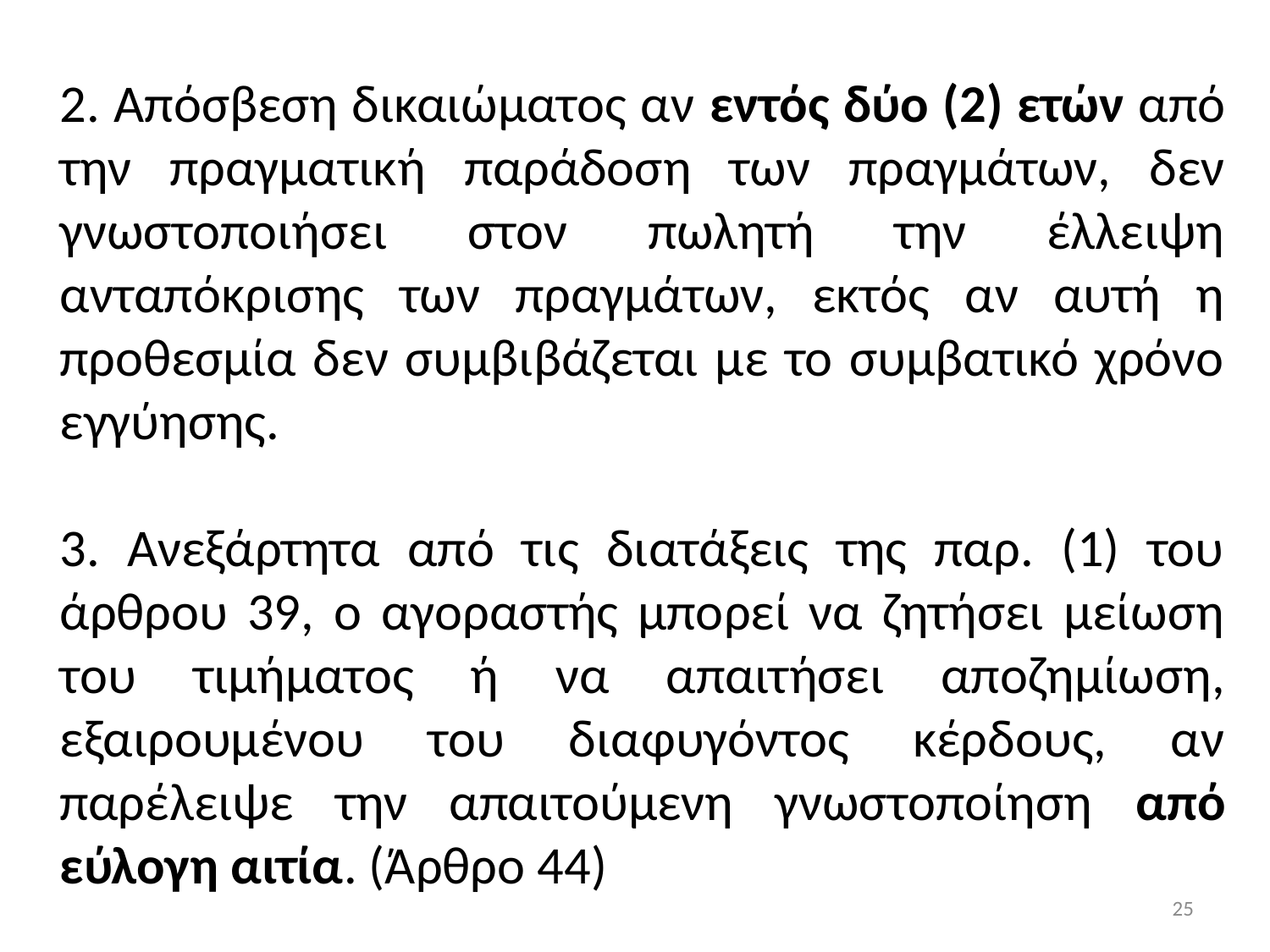

2. Απόσβεση δικαιώματος αν εντός δύο (2) ετών από την πραγματική παράδοση των πραγμάτων, δεν γνωστοποιήσει στον πωλητή την έλλειψη ανταπόκρισης των πραγμάτων, εκτός αν αυτή η προθεσμία δεν συμβιβάζεται με το συμβατικό χρόνο εγγύησης.

3. Ανεξάρτητα από τις διατάξεις της παρ. (1) του άρθρου 39, ο αγοραστής μπορεί να ζητήσει μείωση του τιμήματος ή να απαιτήσει αποζημίωση, εξαιρουμένου του διαφυγόντος κέρδους, αν παρέλειψε την απαιτούμενη γνωστοποίηση από εύλογη αιτία. (Άρθρο 44)
25